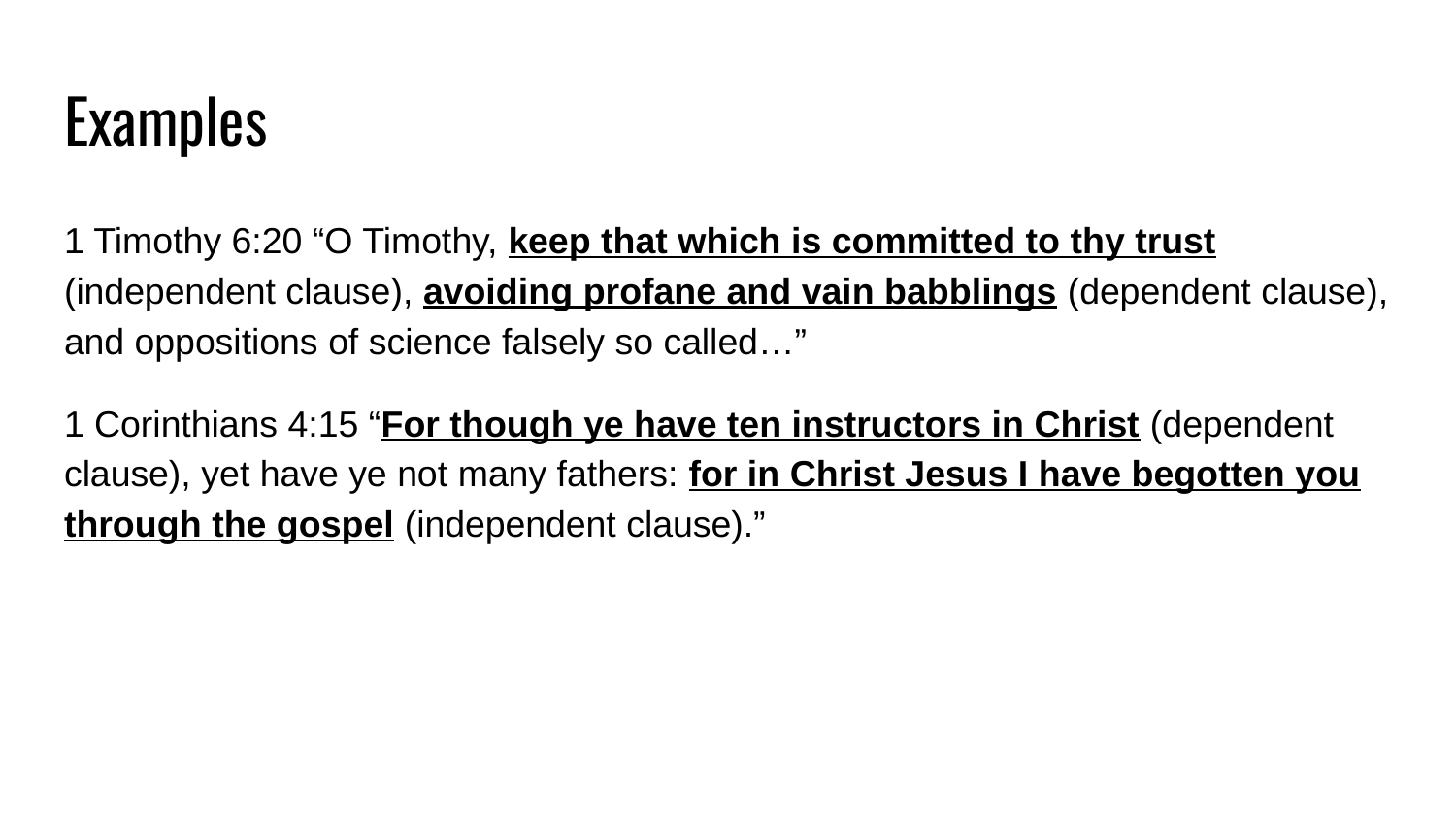

# Examples
1 Timothy 6:20 “O Timothy, keep that which is committed to thy trust (independent clause), avoiding profane and vain babblings (dependent clause), and oppositions of science falsely so called…”
1 Corinthians 4:15 “For though ye have ten instructors in Christ (dependent clause), yet have ye not many fathers: for in Christ Jesus I have begotten you through the gospel (independent clause).”